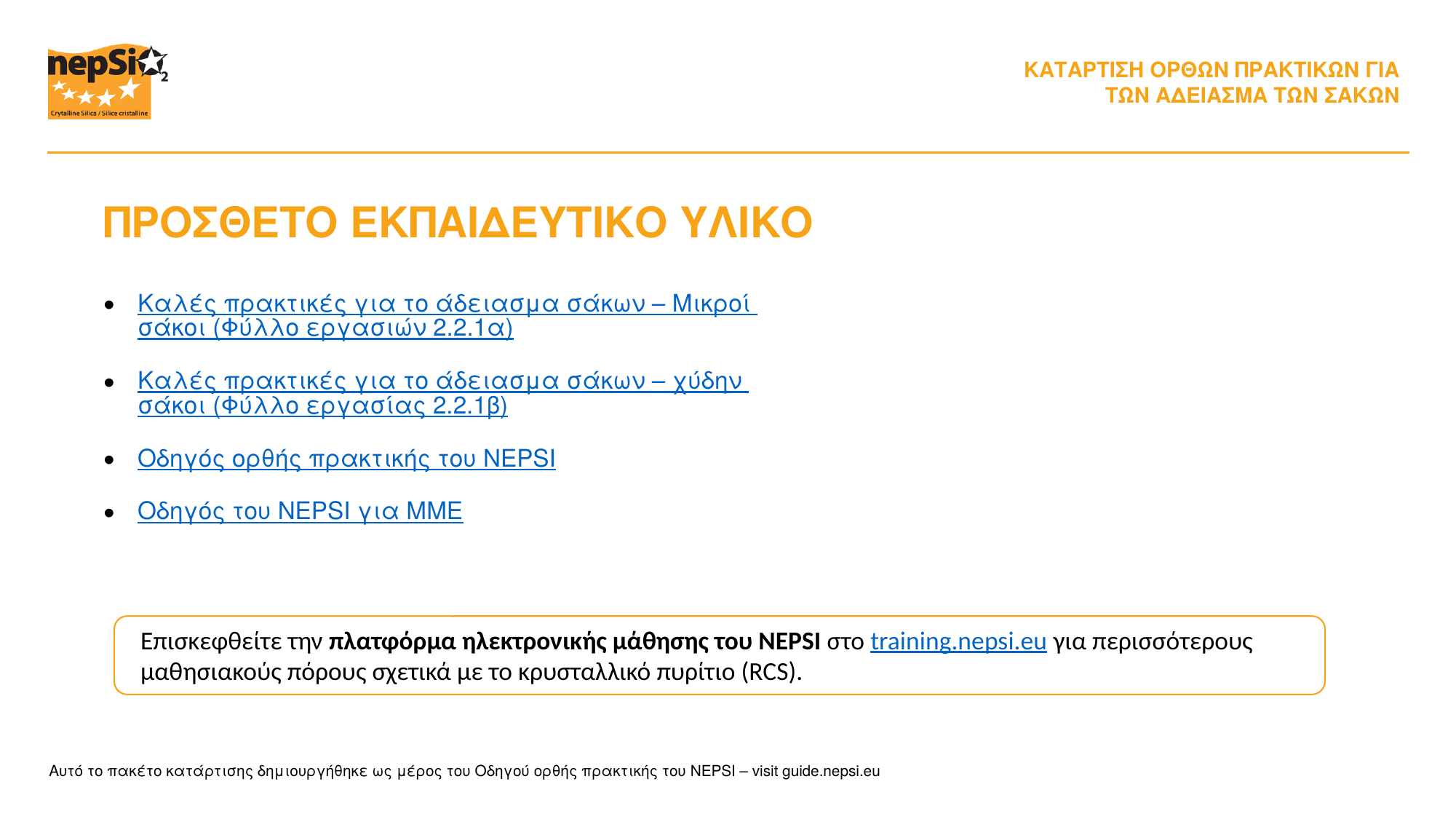

ΠΡΟΣΘΕΤΟ ΕΚΠΑΙΔΕΥΤΙΚΟ ΥΛΙΚΟ
Καλές πρακτικές για το άδειασμα σάκων – Μικροί σάκοι (Φύλλο εργασιών 2.2.1α)
Καλές πρακτικές για το άδειασμα σάκων – χύδην σάκοι (Φύλλο εργασίας 2.2.1β)
Οδηγός ορθής πρακτικής του NEPSI
Οδηγός του NEPSI για ΜΜΕ

Επισκεφθείτε την πλατφόρμα ηλεκτρονικής μάθησης του NEPSI στο training.nepsi.eu για περισσότερους μαθησιακούς πόρους σχετικά με το κρυσταλλικό πυρίτιο (RCS).